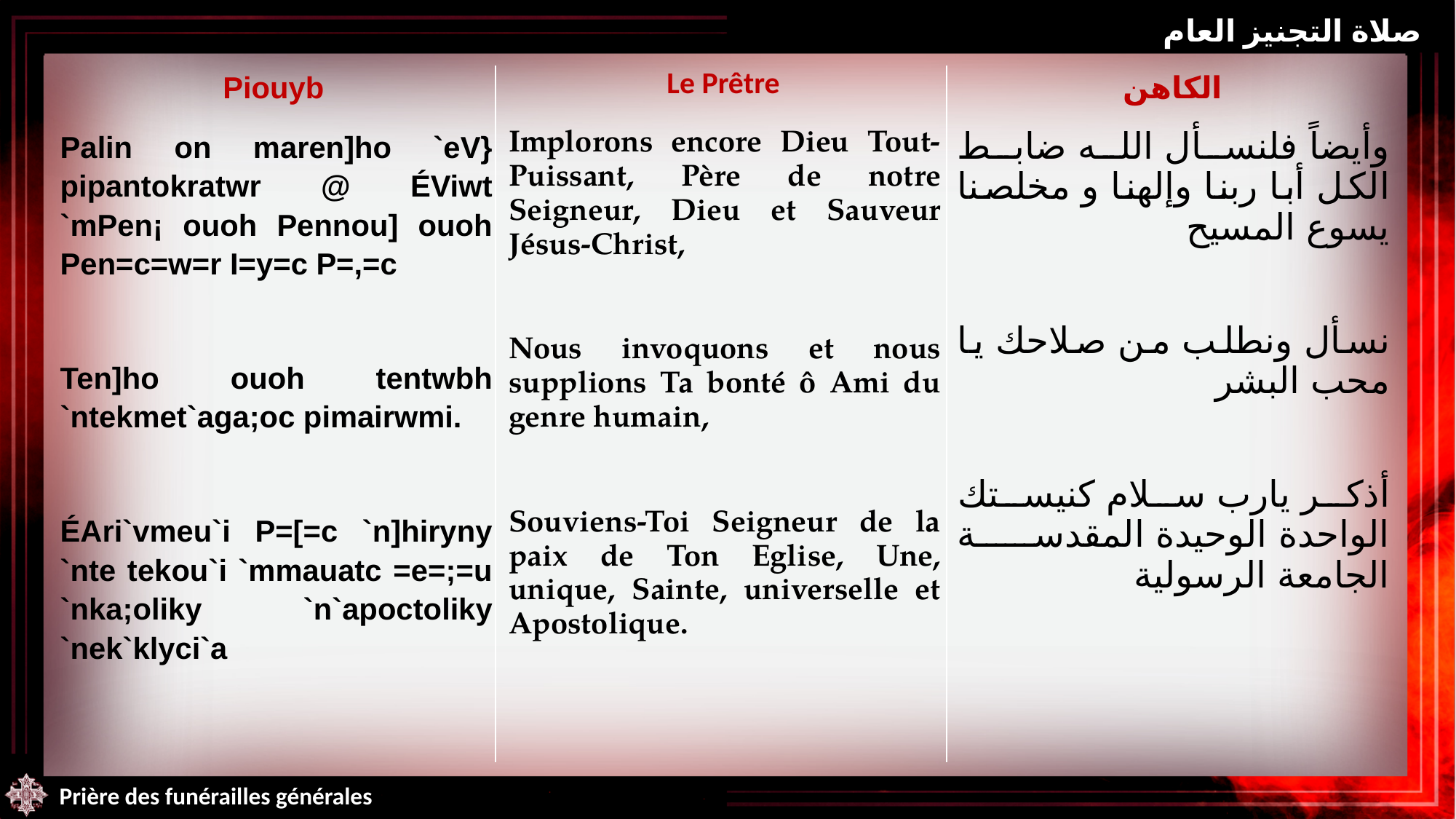

صلاة التجنيز العام
| Piouyb | Le Prêtre | الكاهن |
| --- | --- | --- |
| Palin on maren]ho `eV} pipantokratwr @ ÉViwt `mPen¡ ouoh Pennou] ouoh Pen=c=w=r I=y=c P=,=c Ten]ho ouoh tentwbh `ntekmet`aga;oc pimairwmi. ÉAri`vmeu`i P=[=c `n]hiryny `nte tekou`i `mmauatc =e=;=u `nka;oliky `n`apoctoliky `nek`klyci`a | Implorons encore Dieu Tout-Puissant, Père de notre Seigneur, Dieu et Sauveur Jésus-Christ, Nous invoquons et nous supplions Ta bonté ô Ami du genre humain, Souviens-Toi Seigneur de la paix de Ton Eglise, Une, unique, Sainte, universelle et Apostolique. | وأيضاً فلنسأل الله ضابط الكل أبا ربنا وإلهنا و مخلصنا يسوع المسيح نسأل ونطلب من صلاحك يا محب البشر أذكر يارب سلام كنيستك الواحدة الوحيدة المقدسة الجامعة الرسولية |
| --- | --- | --- |
Prière des funérailles générales